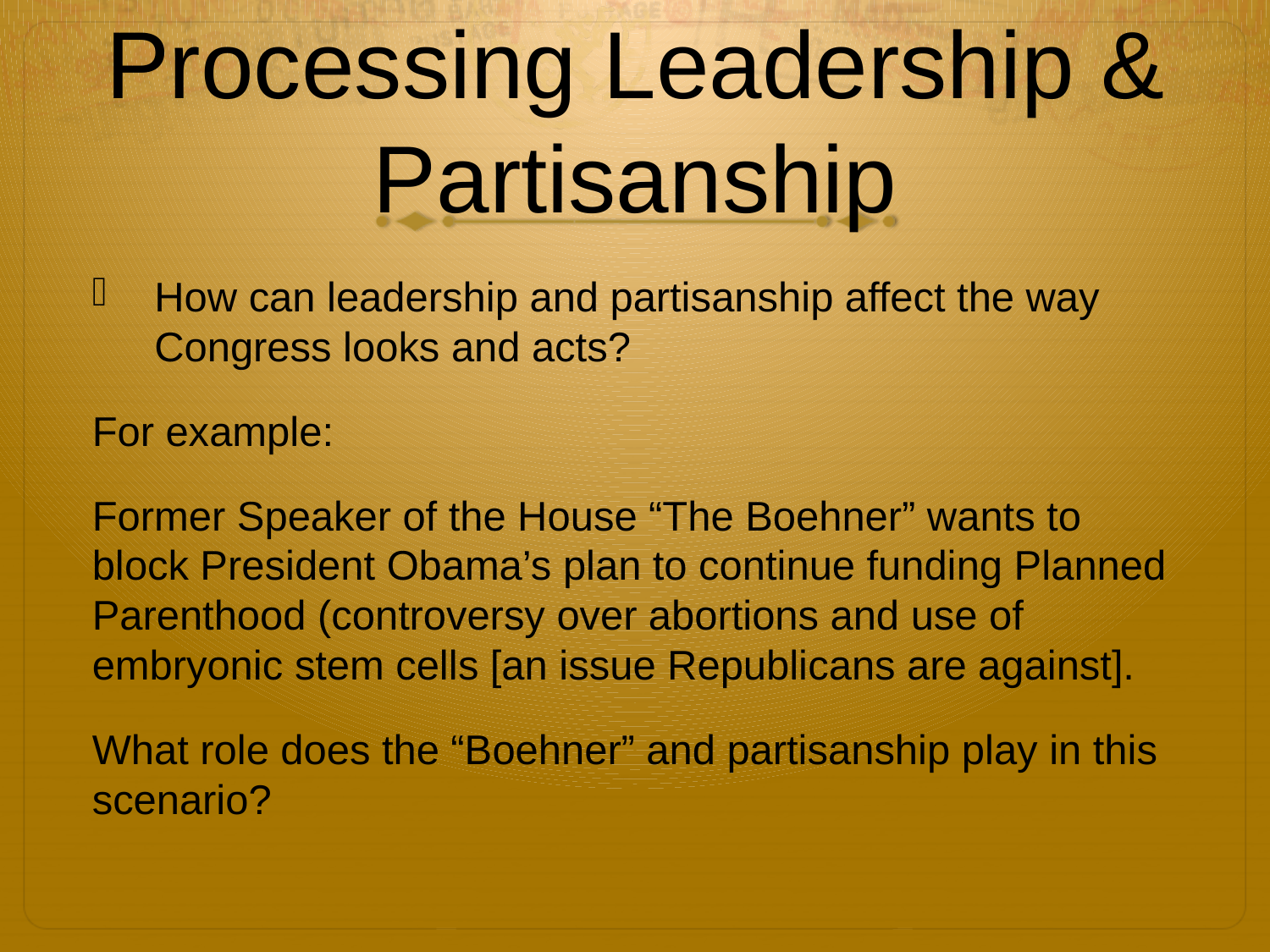

# Processing Leadership & Partisanship
How can leadership and partisanship affect the way Congress looks and acts?
For example:
Former Speaker of the House “The Boehner” wants to block President Obama’s plan to continue funding Planned Parenthood (controversy over abortions and use of embryonic stem cells [an issue Republicans are against].
What role does the “Boehner” and partisanship play in this scenario?